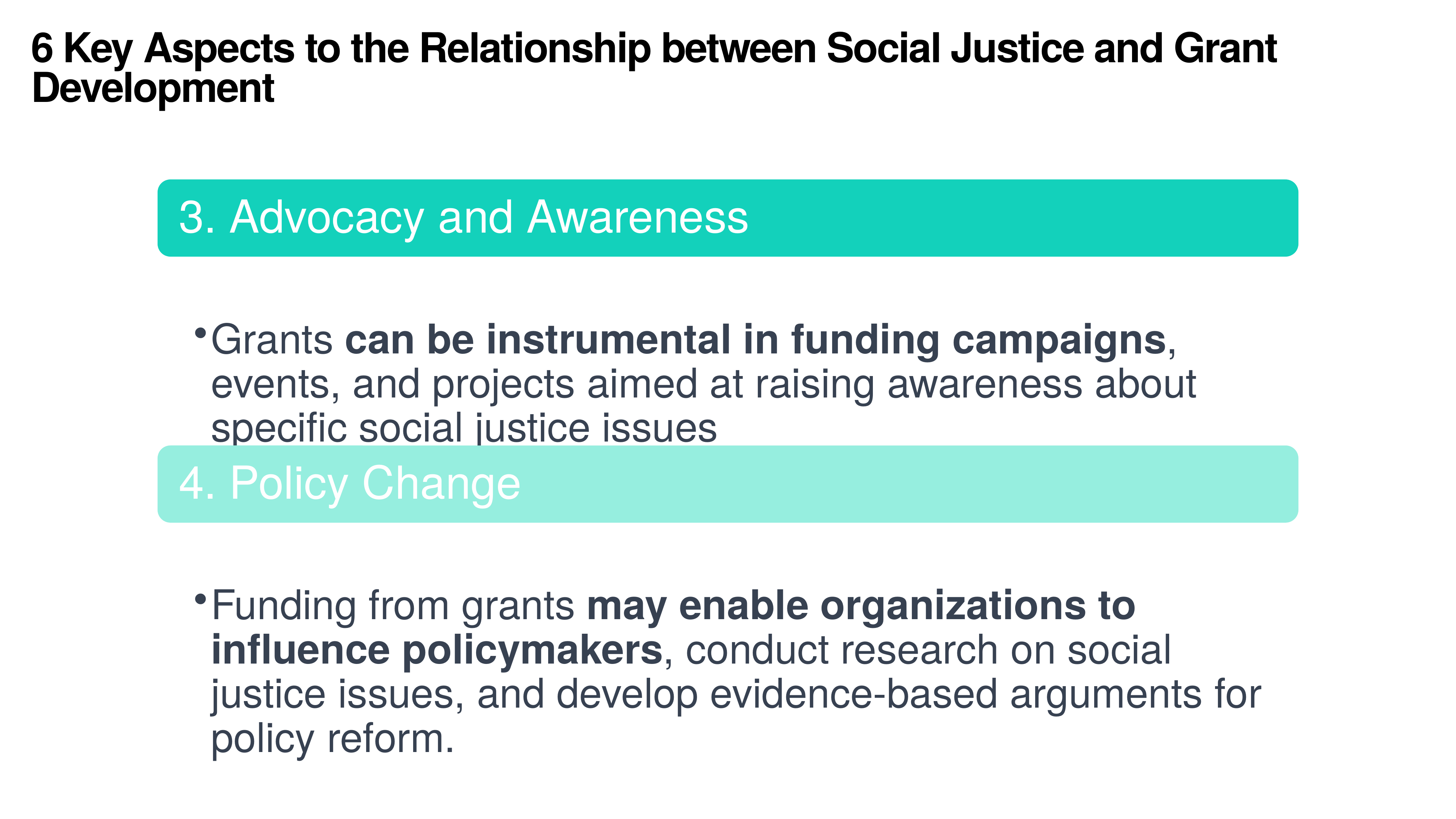

# 6 Key Aspects to the Relationship between Social Justice and Grant Development
3. Advocacy and Awareness

Grants can be instrumental in funding campaigns, events, and projects aimed at raising awareness about specific social justice issues
4. Policy Change

Funding from grants may enable organizations to influence policymakers, conduct research on social justice issues, and develop evidence-based arguments for policy reform.